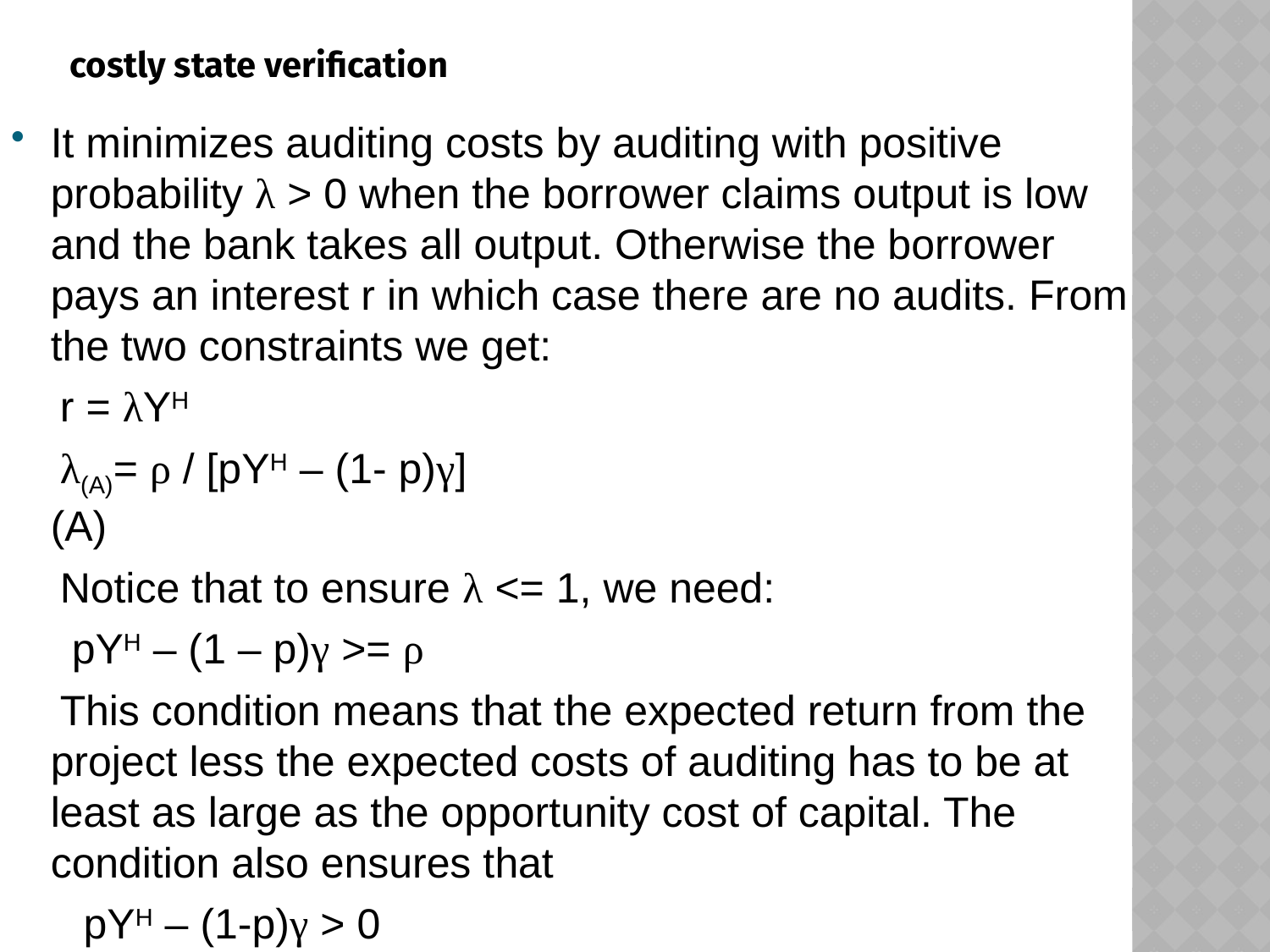

# costly state verification
It minimizes auditing costs by auditing with positive probability λ > 0 when the borrower claims output is low and the bank takes all output. Otherwise the borrower pays an interest r in which case there are no audits. From the two constraints we get:
    r = λYH
    λ(A)= ρ / [pYH – (1- p)γ]                                                        (A)
    Notice that to ensure λ <= 1, we need:
     pYH – (1 – p)γ >= ρ
    This condition means that the expected return from the project less the expected costs of auditing has to be at least as large as the opportunity cost of capital. The condition also ensures that
      pYH – (1-p)γ > 0
      and, hence, λ >= 0.